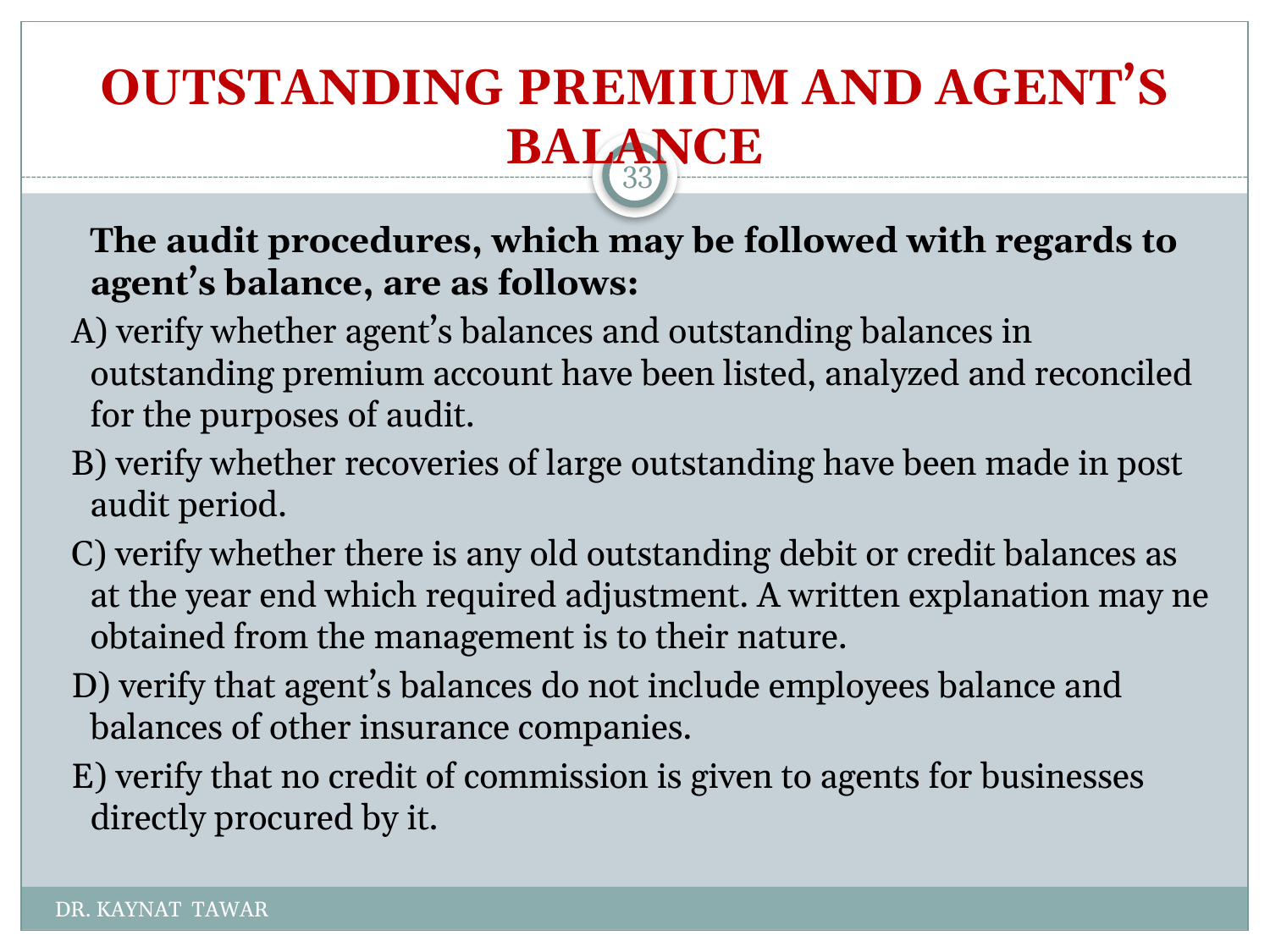

# OUTSTANDING PREMIUM AND AGENT’S BALANCE
33
    The audit procedures, which may be followed with regards to agent’s balance, are as follows:
  A) verify whether agent’s balances and outstanding balances in outstanding premium account have been listed, analyzed and reconciled for the purposes of audit.
  B) verify whether recoveries of large outstanding have been made in post audit period.
  C) verify whether there is any old outstanding debit or credit balances as at the year end which required adjustment. A written explanation may ne obtained from the management is to their nature.
  D) verify that agent’s balances do not include employees balance and balances of other insurance companies.
  E) verify that no credit of commission is given to agents for businesses directly procured by it.

DR. KAYNAT  TAWAR